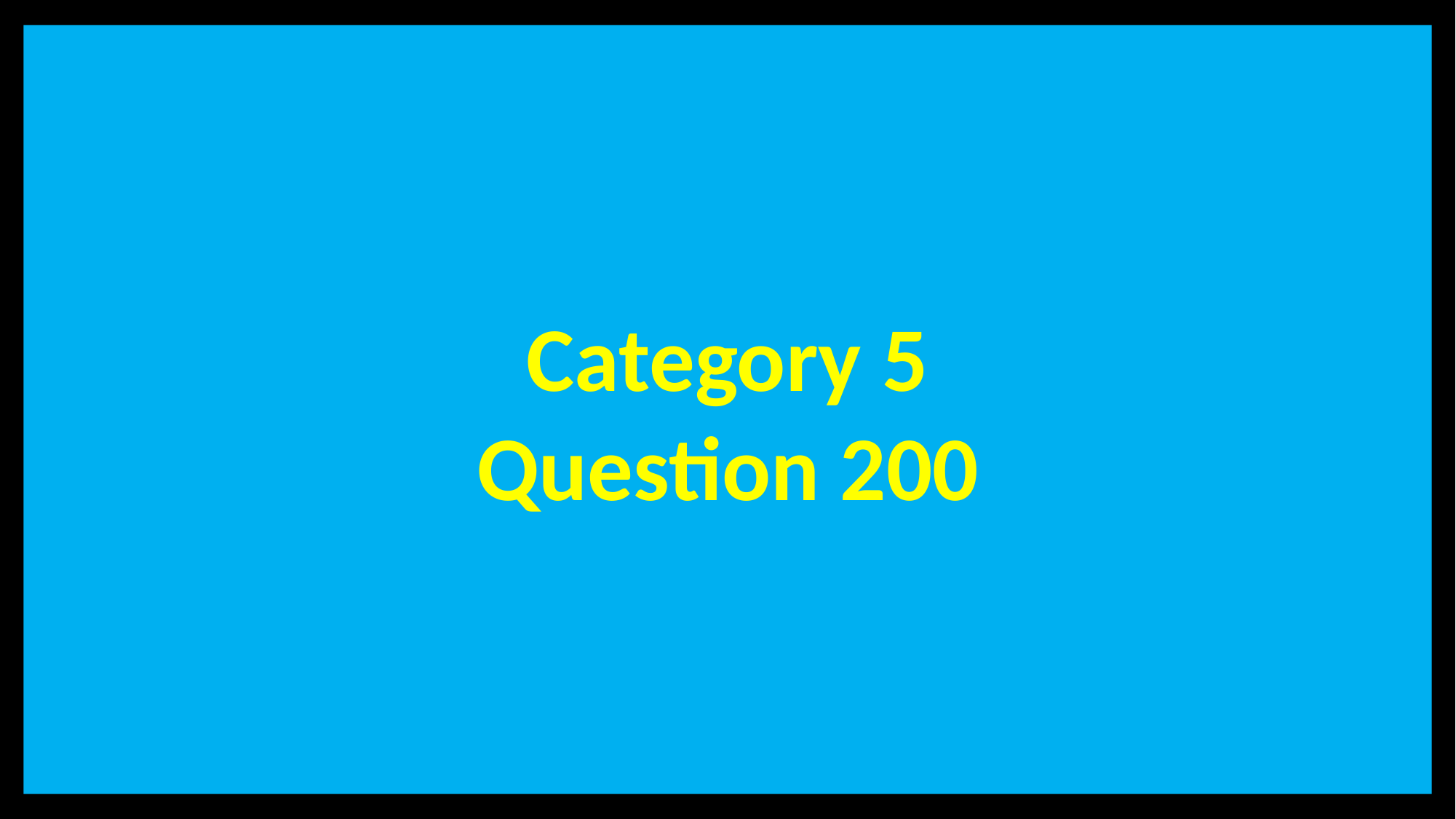

Category 5
Question 200
# Category 5 – 200 Points - Question